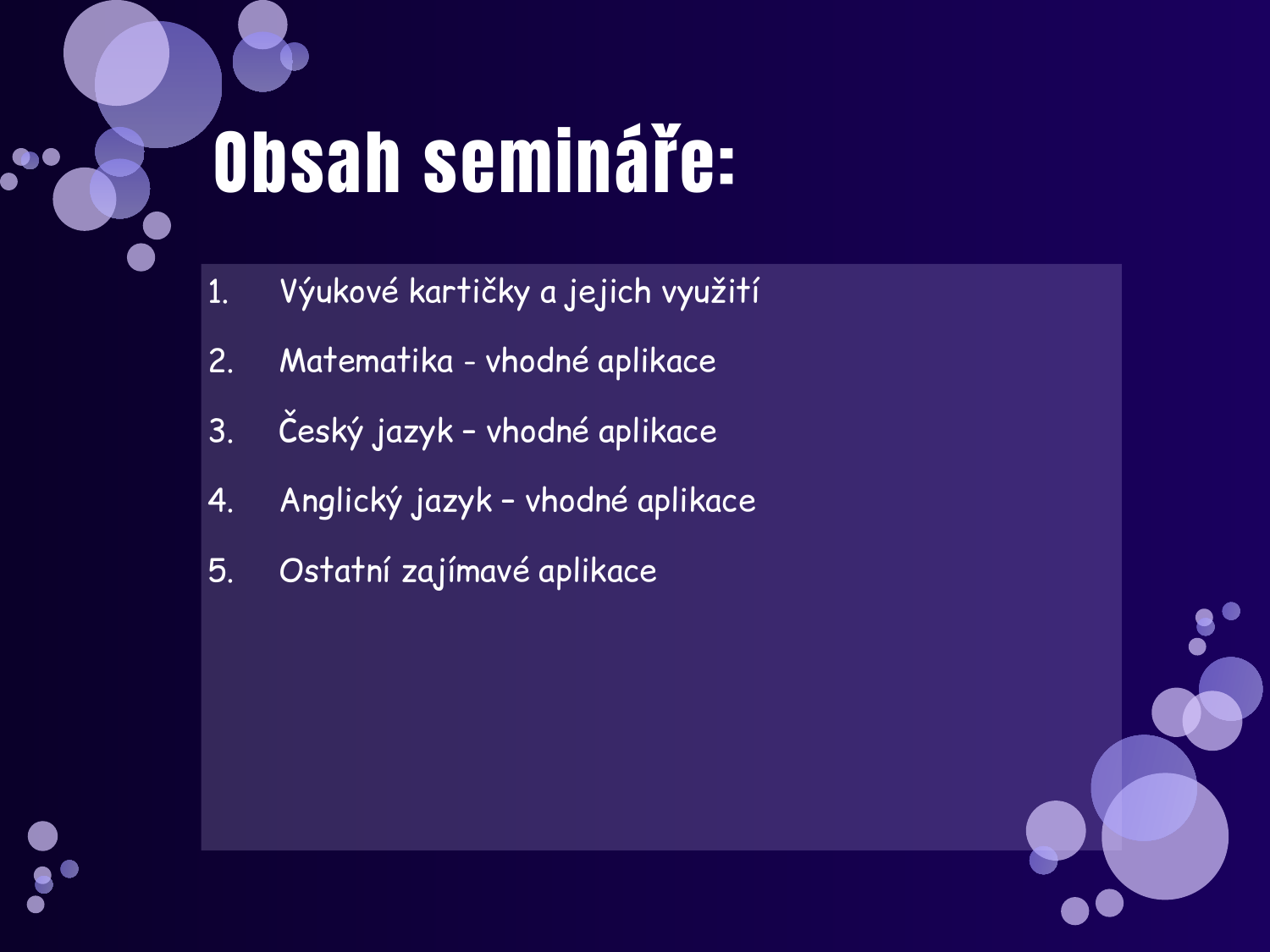

# Obsah semináře:
Výukové kartičky a jejich využití
Matematika - vhodné aplikace
Český jazyk – vhodné aplikace
Anglický jazyk – vhodné aplikace
Ostatní zajímavé aplikace